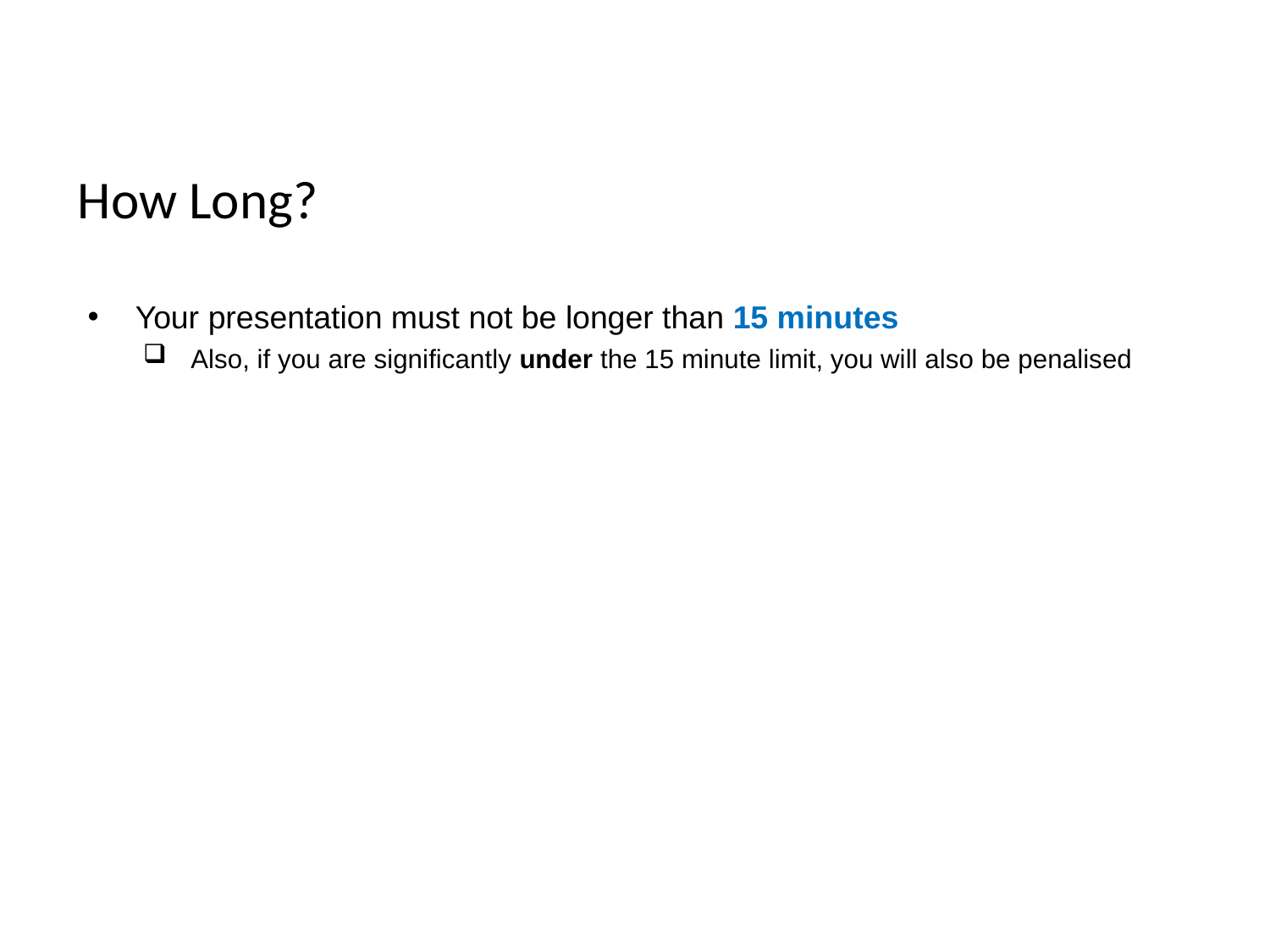

# How Long?

Your presentation must not be longer than 15 minutes
Also, if you are significantly under the 15 minute limit, you will also be penalised